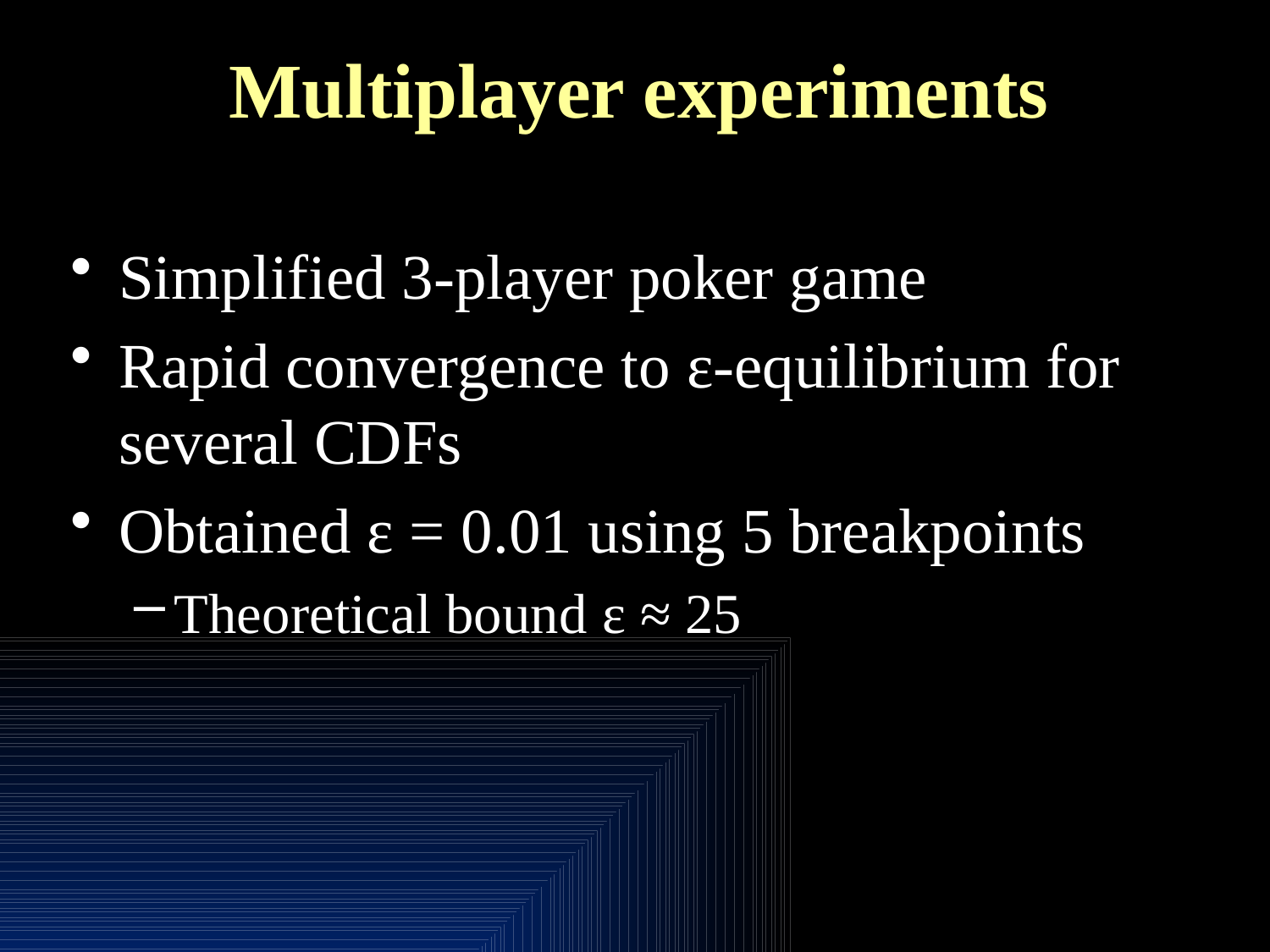

# Multiplayer experiments
Simplified 3-player poker game
Rapid convergence to ε-equilibrium for several CDFs
Obtained ε = 0.01 using 5 breakpoints
Theoretical bound ε ≈ 25